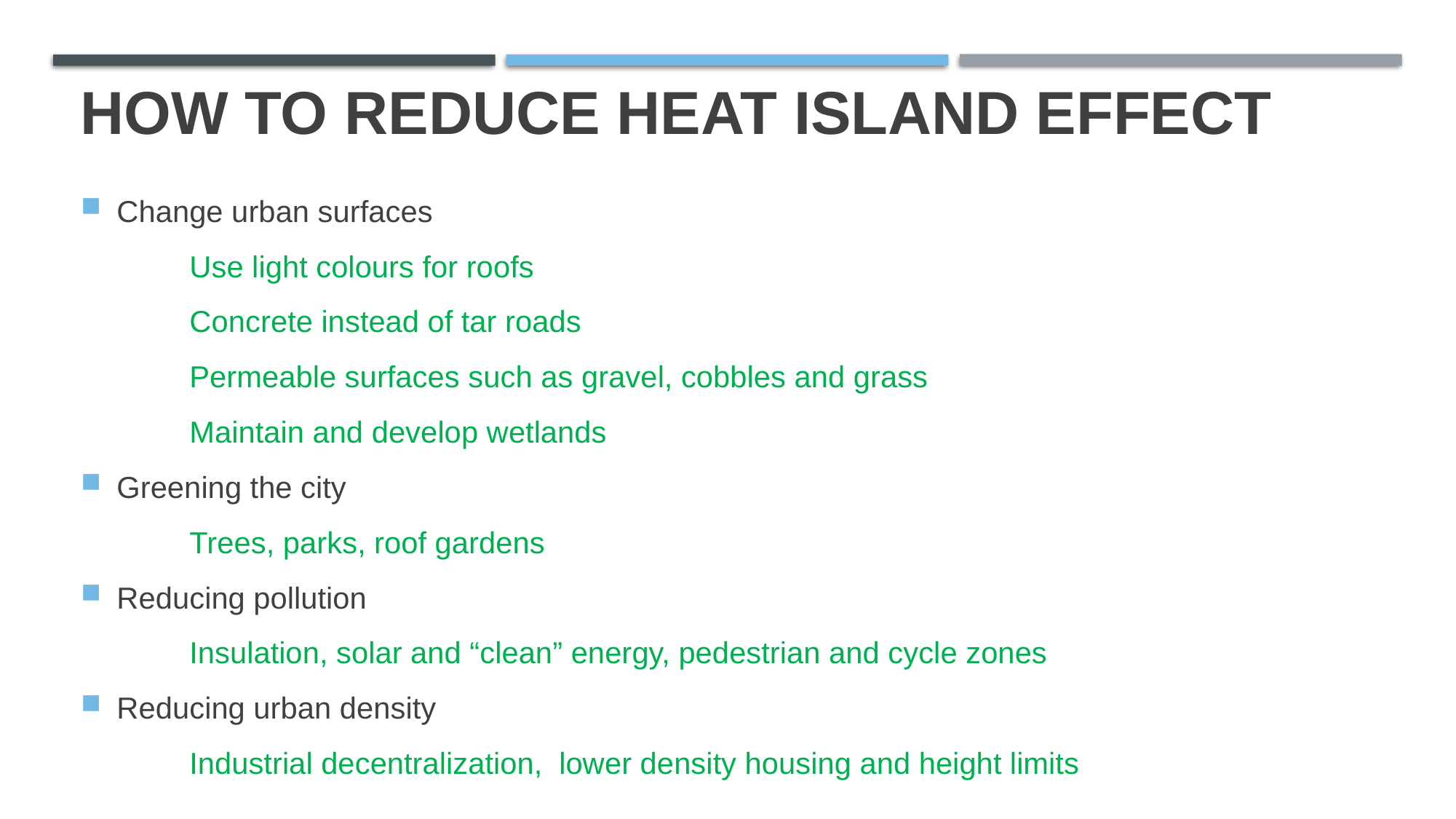

# HOW TO REDUCE HEAT ISLAND EFFECT
Change urban surfaces
	Use light colours for roofs
	Concrete instead of tar roads
	Permeable surfaces such as gravel, cobbles and grass
	Maintain and develop wetlands
Greening the city
	Trees, parks, roof gardens
Reducing pollution
	Insulation, solar and “clean” energy, pedestrian and cycle zones
Reducing urban density
	Industrial decentralization,  lower density housing and height limits